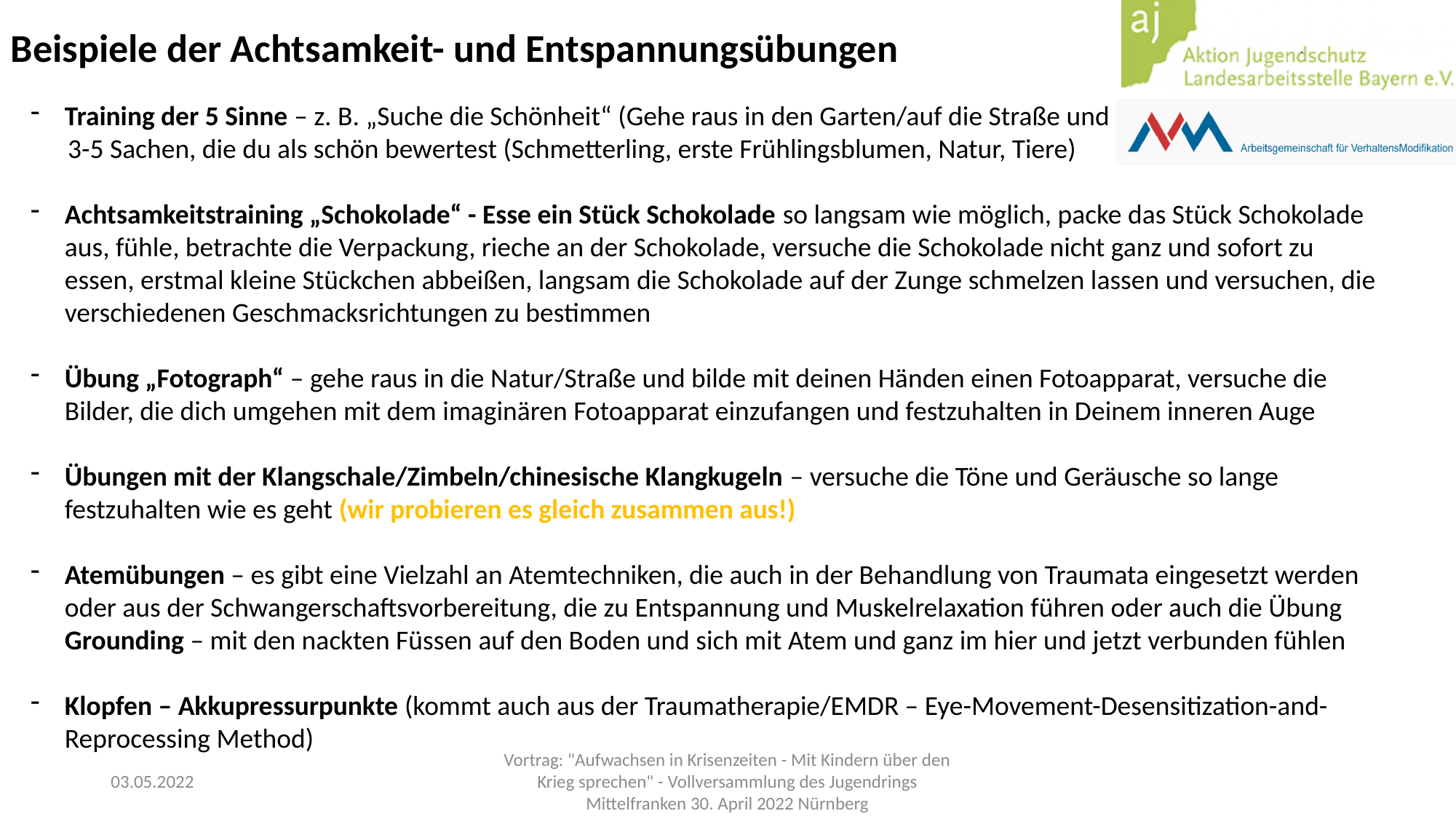

Beispiele der Achtsamkeit- und Entspannungsübungen
Training der 5 Sinne – z. B. „Suche die Schönheit“ (Gehe raus in den Garten/auf die Straße und
      3-5 Sachen, die du als schön bewertest (Schmetterling, erste Frühlingsblumen, Natur, Tiere)

Achtsamkeitstraining „Schokolade“ - Esse ein Stück Schokolade so langsam wie möglich, packe das Stück Schokolade aus, fühle, betrachte die Verpackung, rieche an der Schokolade, versuche die Schokolade nicht ganz und sofort zu essen, erstmal kleine Stückchen abbeißen, langsam die Schokolade auf der Zunge schmelzen lassen und versuchen, die verschiedenen Geschmacksrichtungen zu bestimmen

Übung „Fotograph“ – gehe raus in die Natur/Straße und bilde mit deinen Händen einen Fotoapparat, versuche die Bilder, die dich umgehen mit dem imaginären Fotoapparat einzufangen und festzuhalten in Deinem inneren Auge

Übungen mit der Klangschale/Zimbeln/chinesische Klangkugeln – versuche die Töne und Geräusche so lange festzuhalten wie es geht (wir probieren es gleich zusammen aus!)

Atemübungen – es gibt eine Vielzahl an Atemtechniken, die auch in der Behandlung von Traumata eingesetzt werden oder aus der Schwangerschaftsvorbereitung, die zu Entspannung und Muskelrelaxation führen oder auch die Übung Grounding – mit den nackten Füssen auf den Boden und sich mit Atem und ganz im hier und jetzt verbunden fühlen

Klopfen – Akkupressurpunkte (kommt auch aus der Traumatherapie/EMDR – Eye-Movement-Desensitization-and-Reprocessing Method)
03.05.2022
Vortrag: "Aufwachsen in Krisenzeiten - Mit Kindern über den Krieg sprechen" - Vollversammlung des Jugendrings Mittelfranken 30. April 2022 Nürnberg